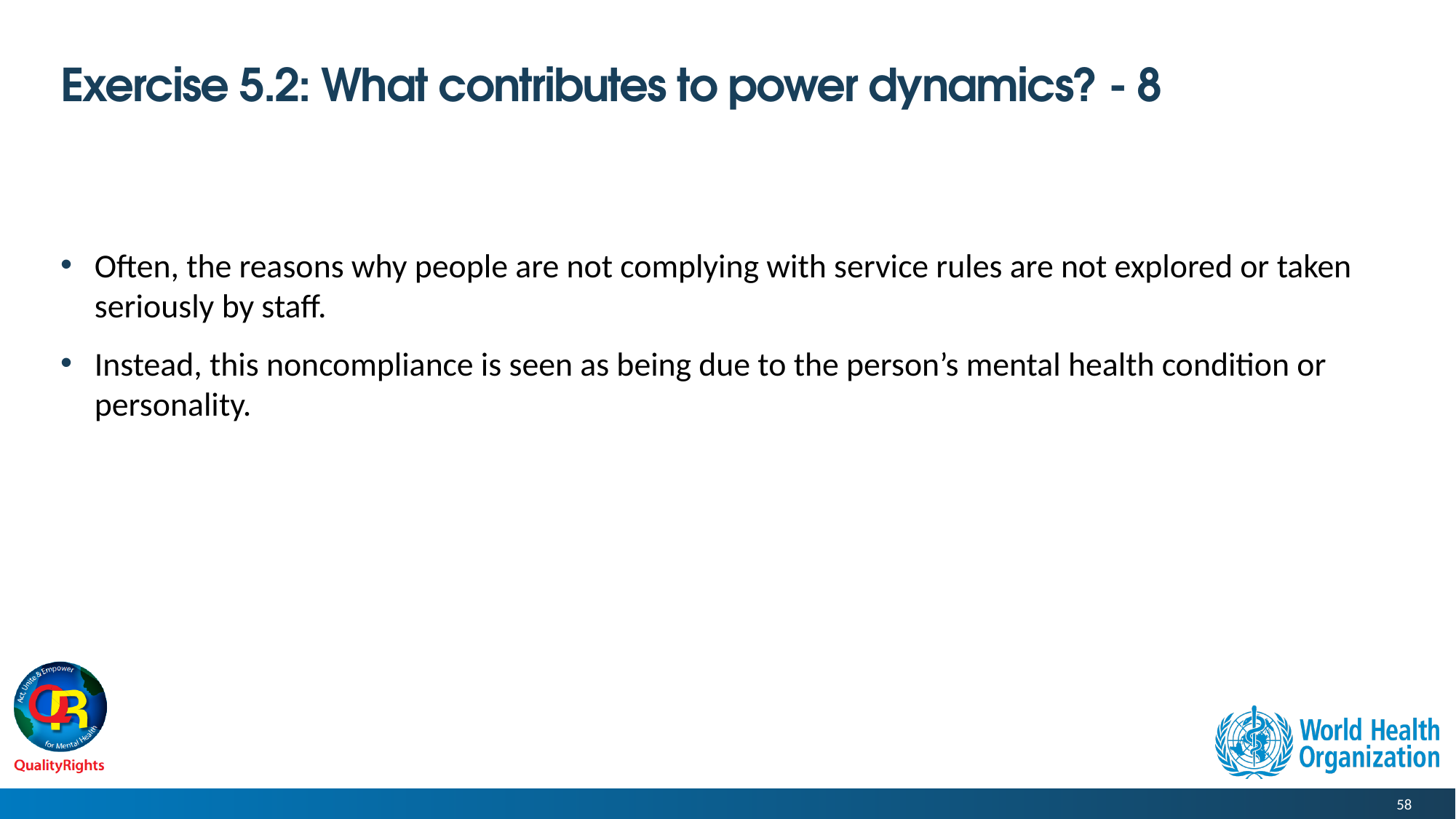

# Exercise 5.2: What contributes to power dynamics? - 8

Often, the reasons why people are not complying with service rules are not explored or taken seriously by staff.
Instead, this noncompliance is seen as being due to the person’s mental health condition or personality.